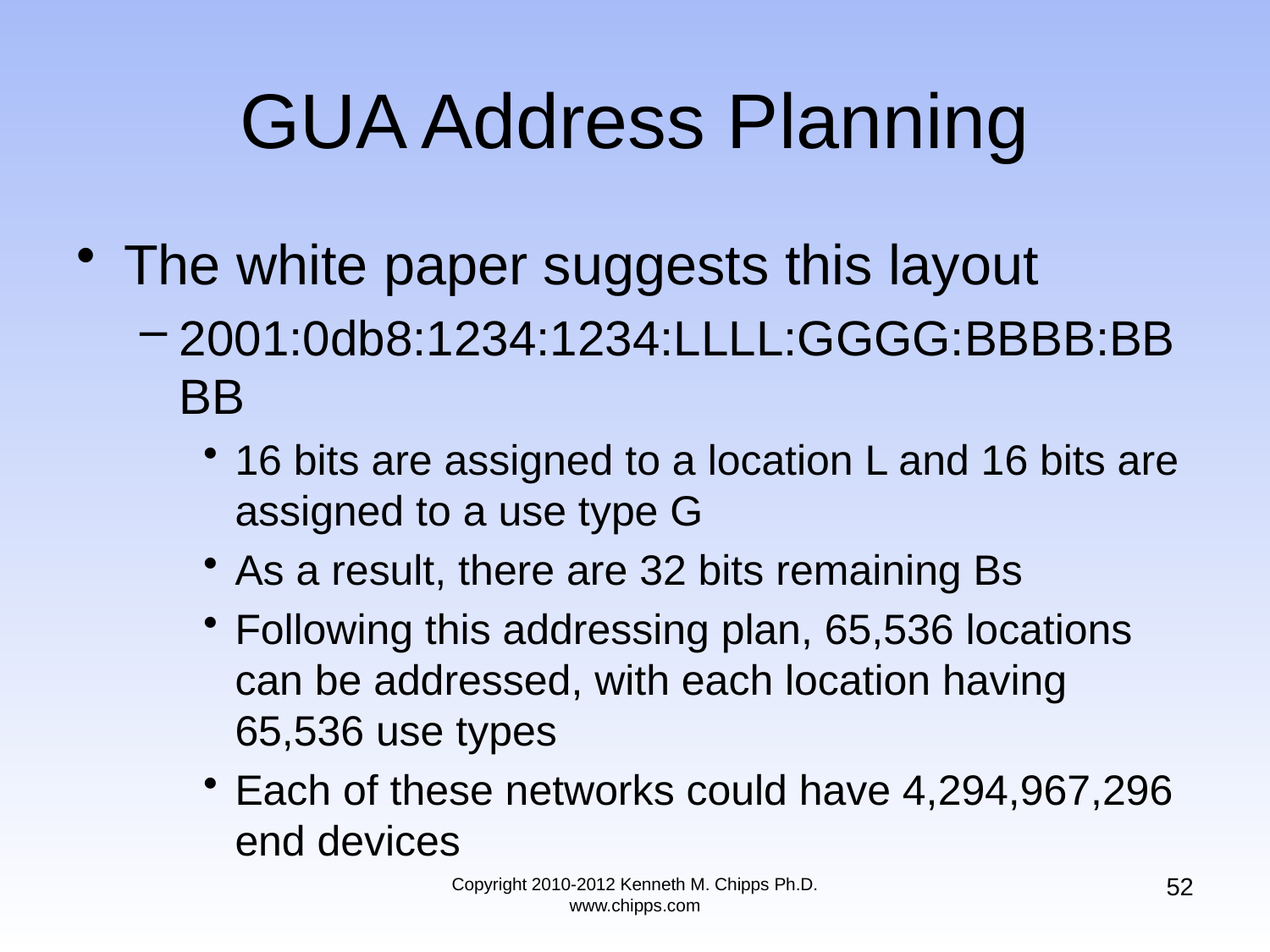

# GUA Address Planning
The white paper suggests this layout
2001:0db8:1234:1234:LLLL:GGGG:BBBB:BBBB
16 bits are assigned to a location L and 16 bits are assigned to a use type G
As a result, there are 32 bits remaining Bs
Following this addressing plan, 65,536 locations can be addressed, with each location having 65,536 use types
Each of these networks could have 4,294,967,296 end devices
52
Copyright 2010-2012 Kenneth M. Chipps Ph.D. www.chipps.com